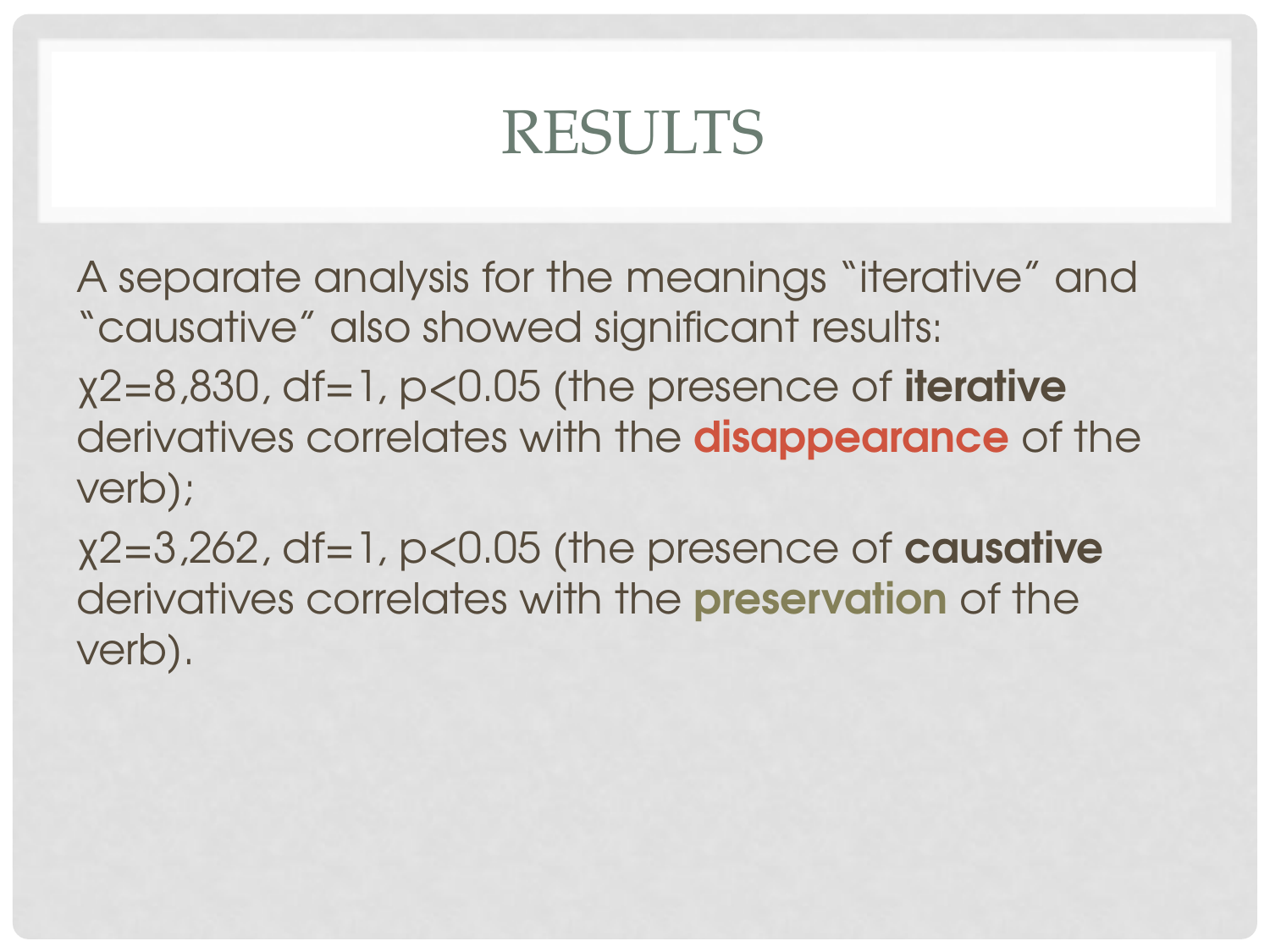

# Results
A separate analysis for the meanings “iterative” and “causative” also showed significant results:
χ2=8,830, df=1, p<0.05 (the presence of iterative derivatives correlates with the disappearance of the verb);
χ2=3,262, df=1, p<0.05 (the presence of causative derivatives correlates with the preservation of the verb).